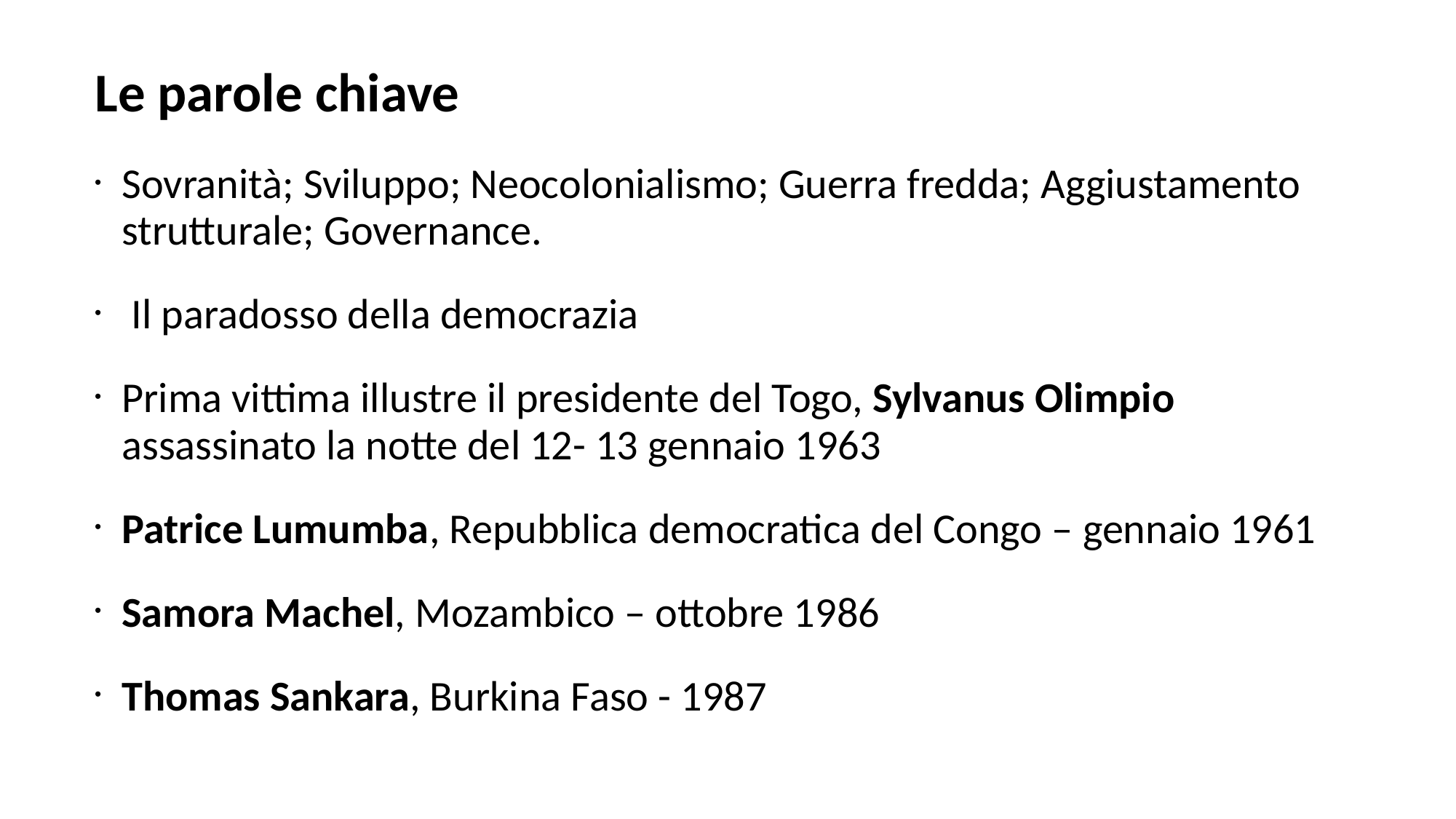

#
Le parole chiave
Sovranità; Sviluppo; Neocolonialismo; Guerra fredda; Aggiustamento strutturale; Governance.
 Il paradosso della democrazia
Prima vittima illustre il presidente del Togo, Sylvanus Olimpio assassinato la notte del 12- 13 gennaio 1963
Patrice Lumumba, Repubblica democratica del Congo – gennaio 1961
Samora Machel, Mozambico – ottobre 1986
Thomas Sankara, Burkina Faso - 1987